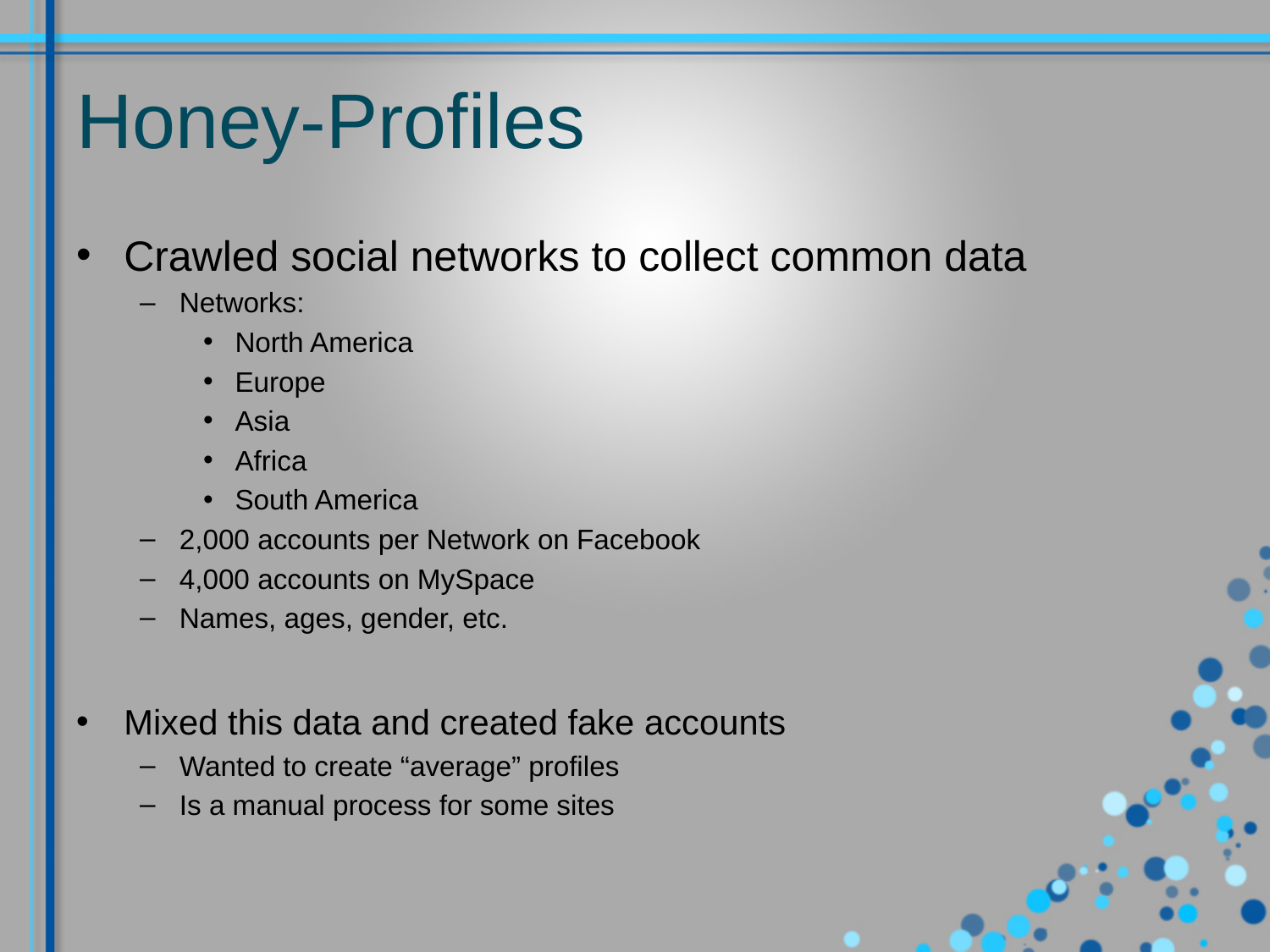

# Honey-Profiles
Crawled social networks to collect common data
Networks:
North America
Europe
Asia
Africa
South America
2,000 accounts per Network on Facebook
4,000 accounts on MySpace
Names, ages, gender, etc.

Mixed this data and created fake accounts
Wanted to create “average” profiles
Is a manual process for some sites